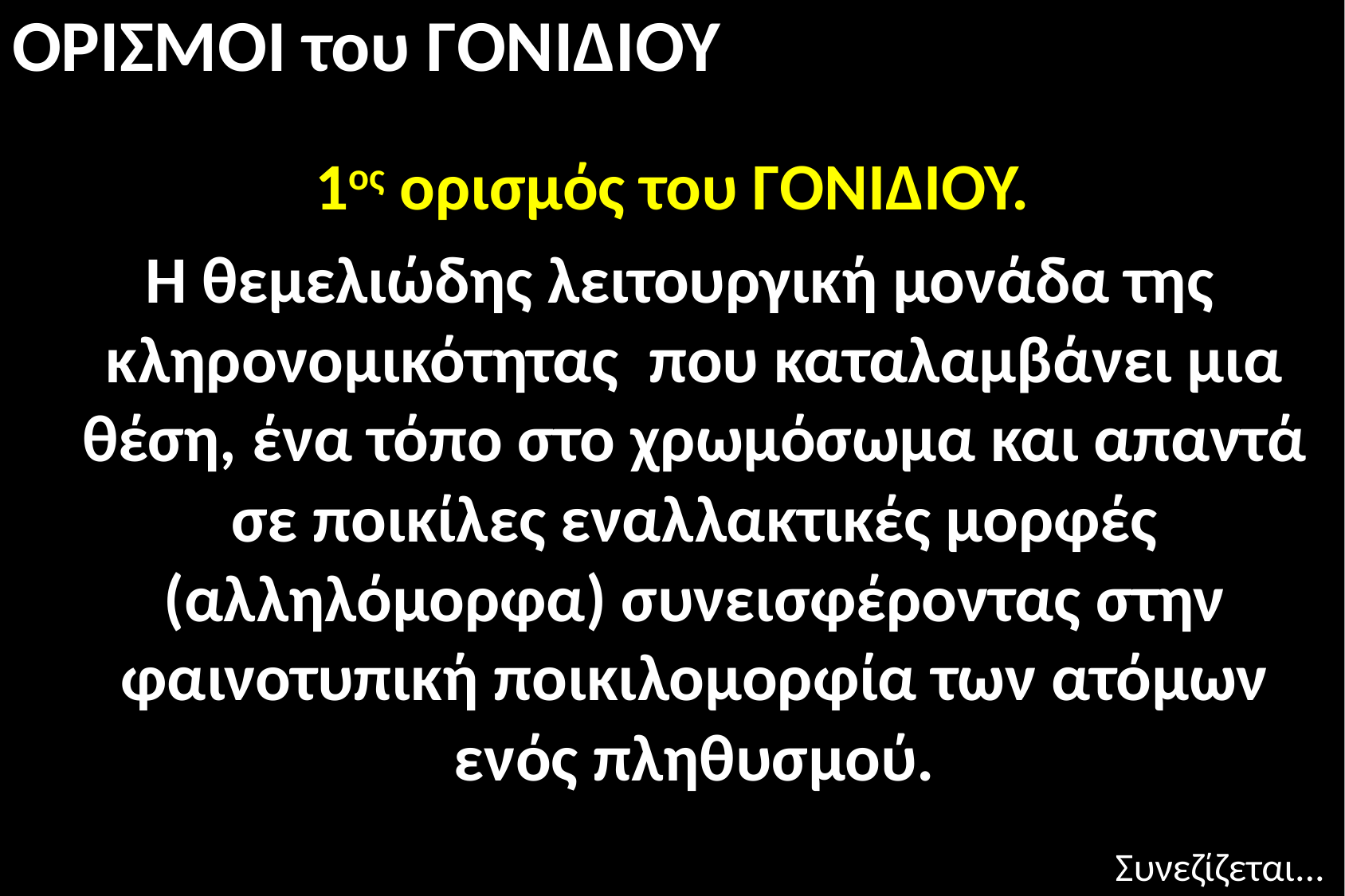

# ΟΡΙΣΜΟΙ του ΓΟΝΙΔΙΟΥ
1ος ορισμός του ΓΟΝΙΔΙΟΥ.
 Η θεμελιώδης λειτουργική μονάδα της κληρονομικότητας  που καταλαμβάνει μια θέση, ένα τόπο στο χρωμόσωμα και απαντά σε ποικίλες εναλλακτικές μορφές (αλληλόμορφα) συνεισφέροντας στην φαινοτυπική ποικιλομορφία των ατόμων ενός πληθυσμού.
Συνεζίζεται...